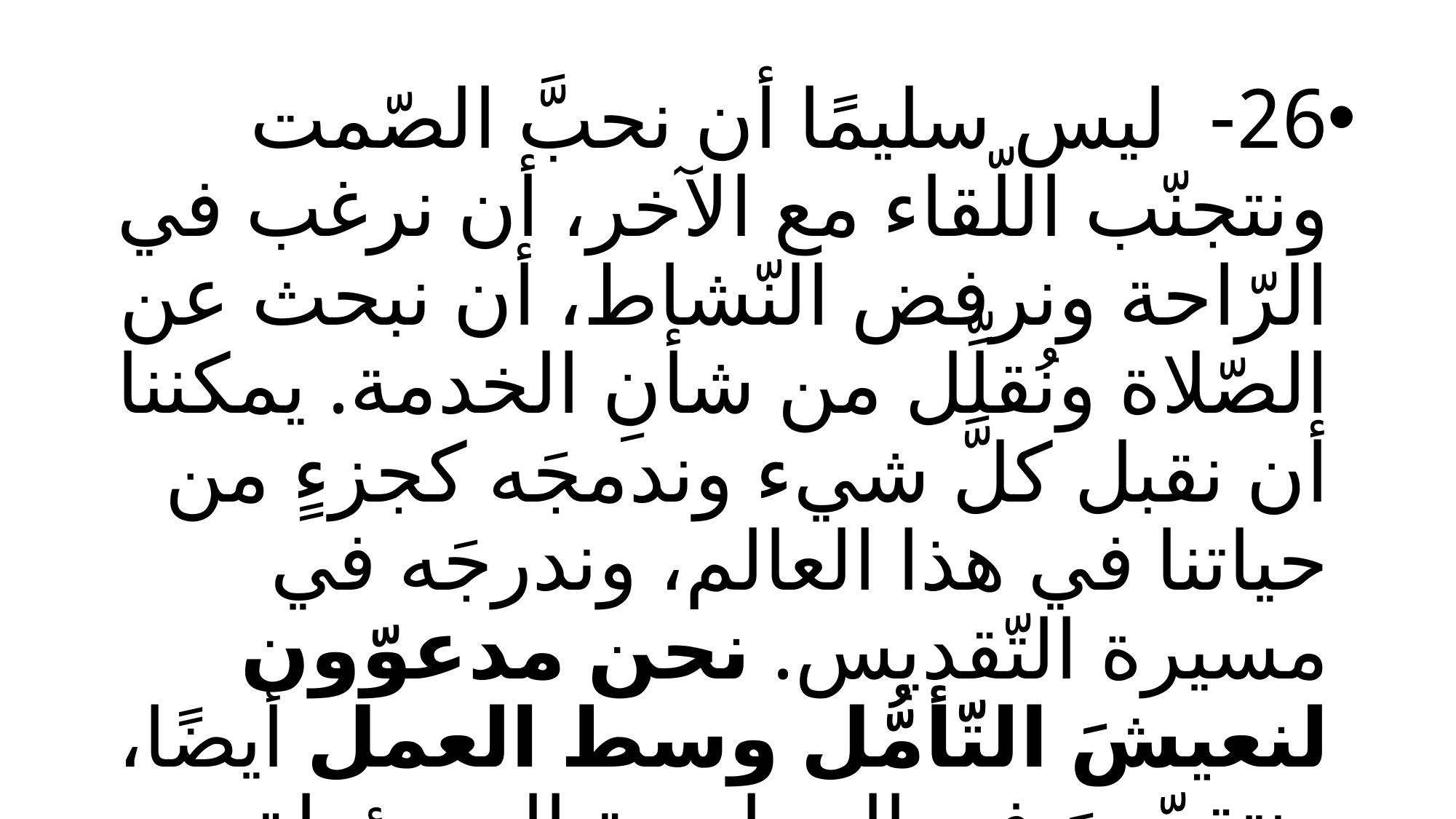

26-  ليس سليمًا أن نحبَّ الصّمت ونتجنّب اللّقاء مع الآخر، أن نرغب في الرّاحة ونرفض النّشاط، أن نبحث عن الصّلاة ونُقلِّل من شأنِ الخدمة. يمكننا أن نقبل كلَّ شيء وندمجَه كجزءٍ من حياتنا في هذا العالم، وندرجَه في مسيرة التّقديس. نحن مدعوّون لنعيشَ التّأمُّل وسط العمل أيضًا، ونتقدّسَ في الممارسة المسؤولة والسّخيّة لرسالتنا.